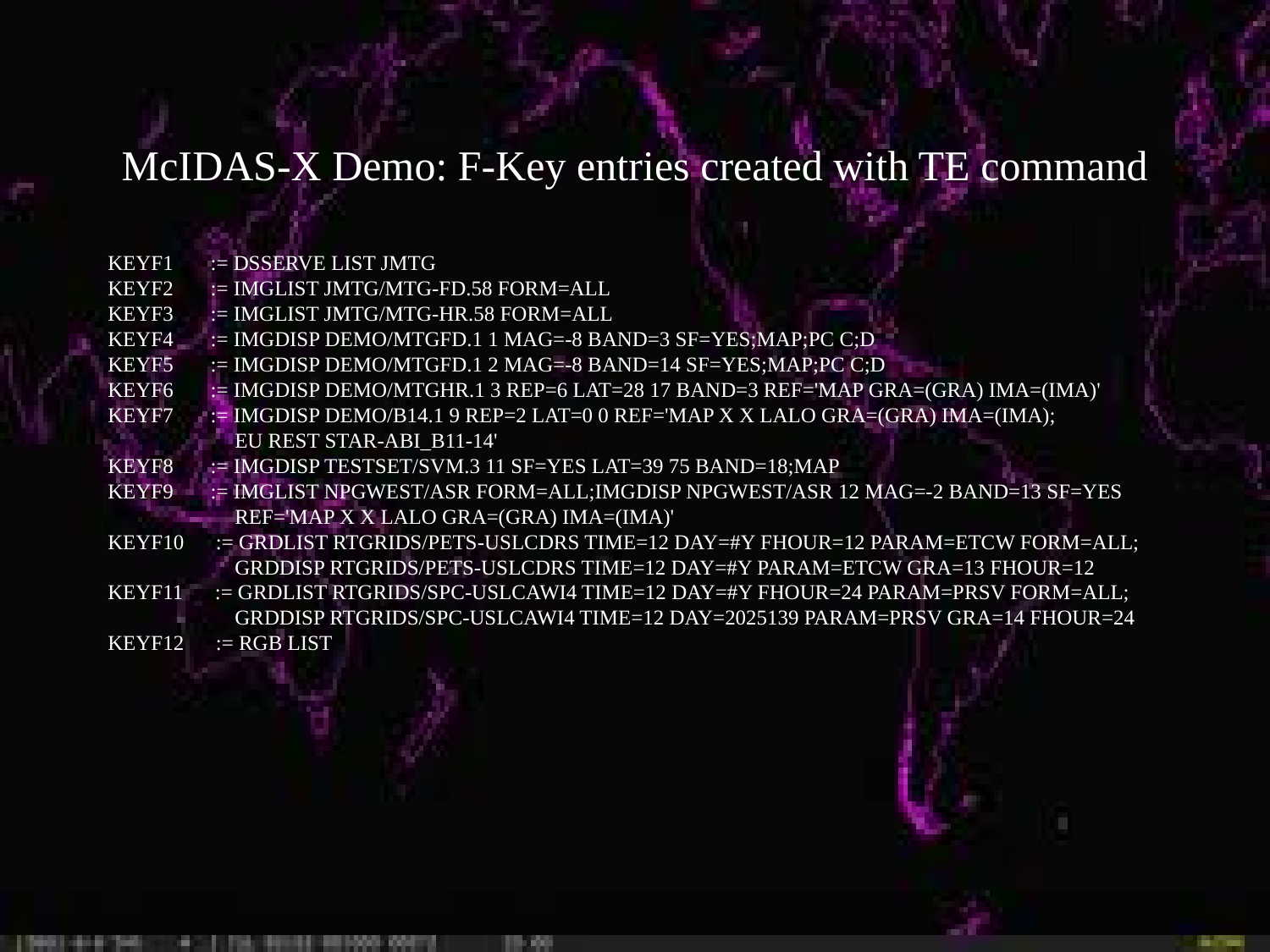

McIDAS-X Demo: F-Key entries created with TE command
KEYF1       := DSSERVE LIST JMTG
KEYF2       := IMGLIST JMTG/MTG-FD.58 FORM=ALL
KEYF3       := IMGLIST JMTG/MTG-HR.58 FORM=ALL
KEYF4       := IMGDISP DEMO/MTGFD.1 1 MAG=-8 BAND=3 SF=YES;MAP;PC C;D
KEYF5       := IMGDISP DEMO/MTGFD.1 2 MAG=-8 BAND=14 SF=YES;MAP;PC C;D
KEYF6       := IMGDISP DEMO/MTGHR.1 3 REP=6 LAT=28 17 BAND=3 REF='MAP GRA=(GRA) IMA=(IMA)'
KEYF7       := IMGDISP DEMO/B14.1 9 REP=2 LAT=0 0 REF='MAP X X LALO GRA=(GRA) IMA=(IMA);
	EU REST STAR-ABI_B11-14'
KEYF8       := IMGDISP TESTSET/SVM.3 11 SF=YES LAT=39 75 BAND=18;MAP
KEYF9       := IMGLIST NPGWEST/ASR FORM=ALL;IMGDISP NPGWEST/ASR 12 MAG=-2 BAND=13 SF=YES 	REF='MAP X X LALO GRA=(GRA) IMA=(IMA)'
KEYF10      := GRDLIST RTGRIDS/PETS-USLCDRS TIME=12 DAY=#Y FHOUR=12 PARAM=ETCW FORM=ALL; 	GRDDISP RTGRIDS/PETS-USLCDRS TIME=12 DAY=#Y PARAM=ETCW GRA=13 FHOUR=12
KEYF11      := GRDLIST RTGRIDS/SPC-USLCAWI4 TIME=12 DAY=#Y FHOUR=24 PARAM=PRSV FORM=ALL; 	GRDDISP RTGRIDS/SPC-USLCAWI4 TIME=12 DAY=2025139 PARAM=PRSV GRA=14 FHOUR=24
KEYF12      := RGB LIST